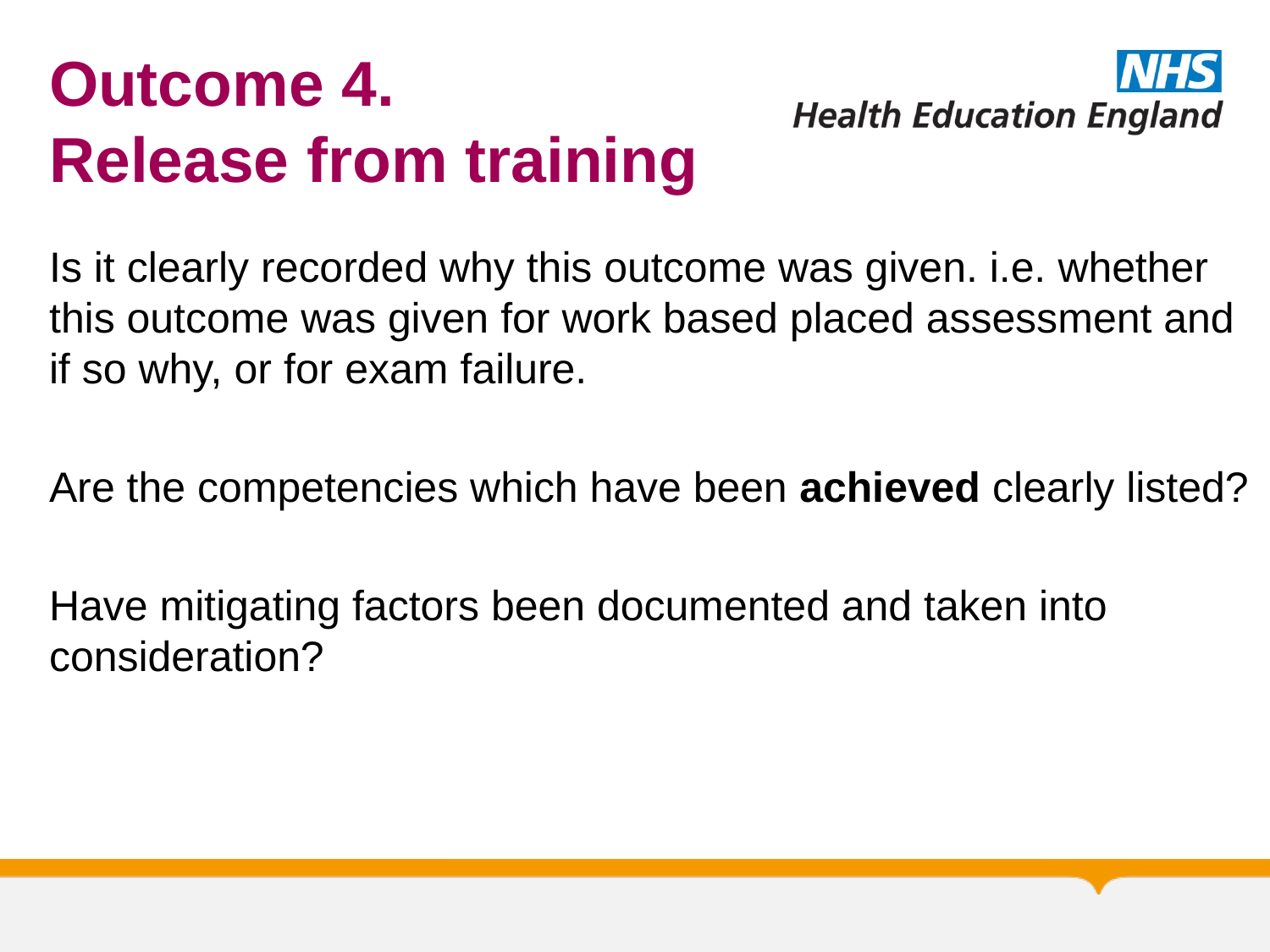

# Outcome 4.       Release from training
Is it clearly recorded why this outcome was given. i.e. whether this outcome was given for work based placed assessment and if so why, or for exam failure.

Are the competencies which have been achieved clearly listed?

Have mitigating factors been documented and taken into consideration?